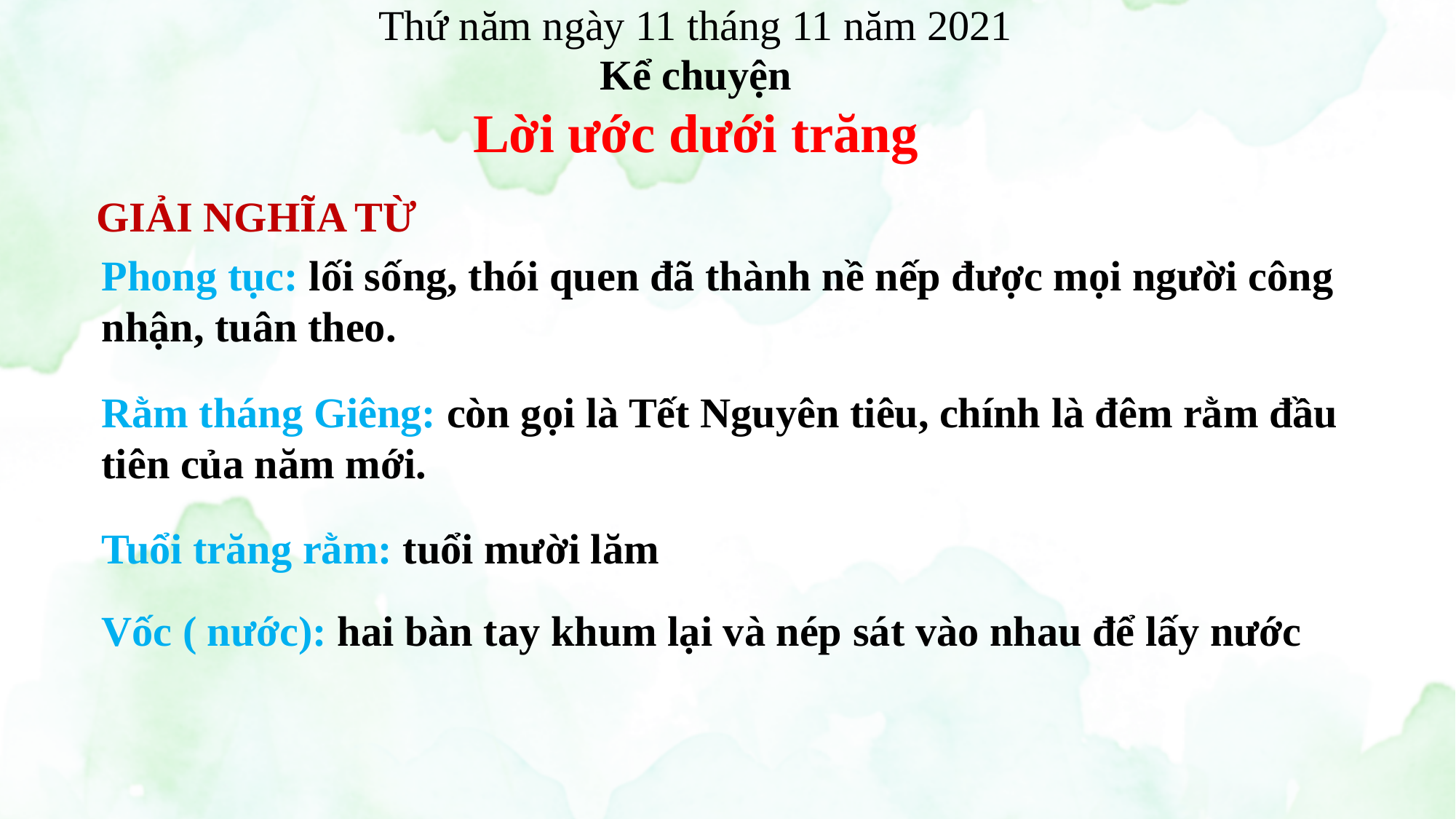

Thứ năm ngày 11 tháng 11 năm 2021
Kể chuyện
Lời ước dưới trăng

GIẢI NGHĨA TỪ
Phong tục: lối sống, thói quen đã thành nề nếp được mọi người công nhận, tuân theo.
Rằm tháng Giêng: còn gọi là Tết Nguyên tiêu, chính là đêm rằm đầu tiên của năm mới.
Tuổi trăng rằm: tuổi mười lăm
Vốc ( nước): hai bàn tay khum lại và nép sát vào nhau để lấy nước